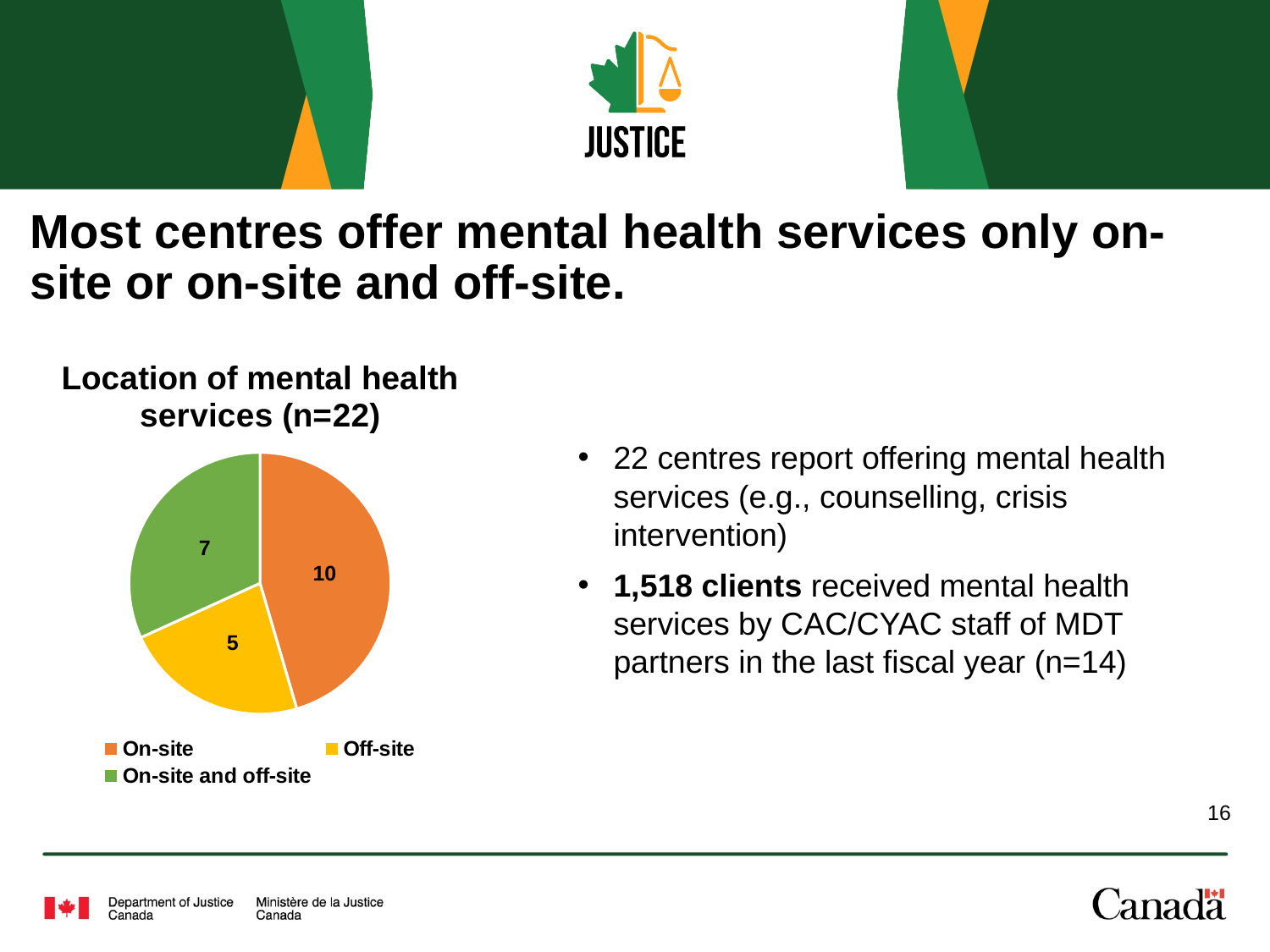

# Most centres offer mental health services only on-site or on-site and off-site.

### Chart: Location of mental health services (n=22)

| Category | Sales |
|---|---|
| On-site | 10.0 |
| Off-site | 5.0 |
| On-site and off-site | 7.0 |
22 centres report offering mental health services (e.g., counselling, crisis intervention)
1,518 clients received mental health services by CAC/CYAC staff of MDT partners in the last fiscal year (n=14)

16